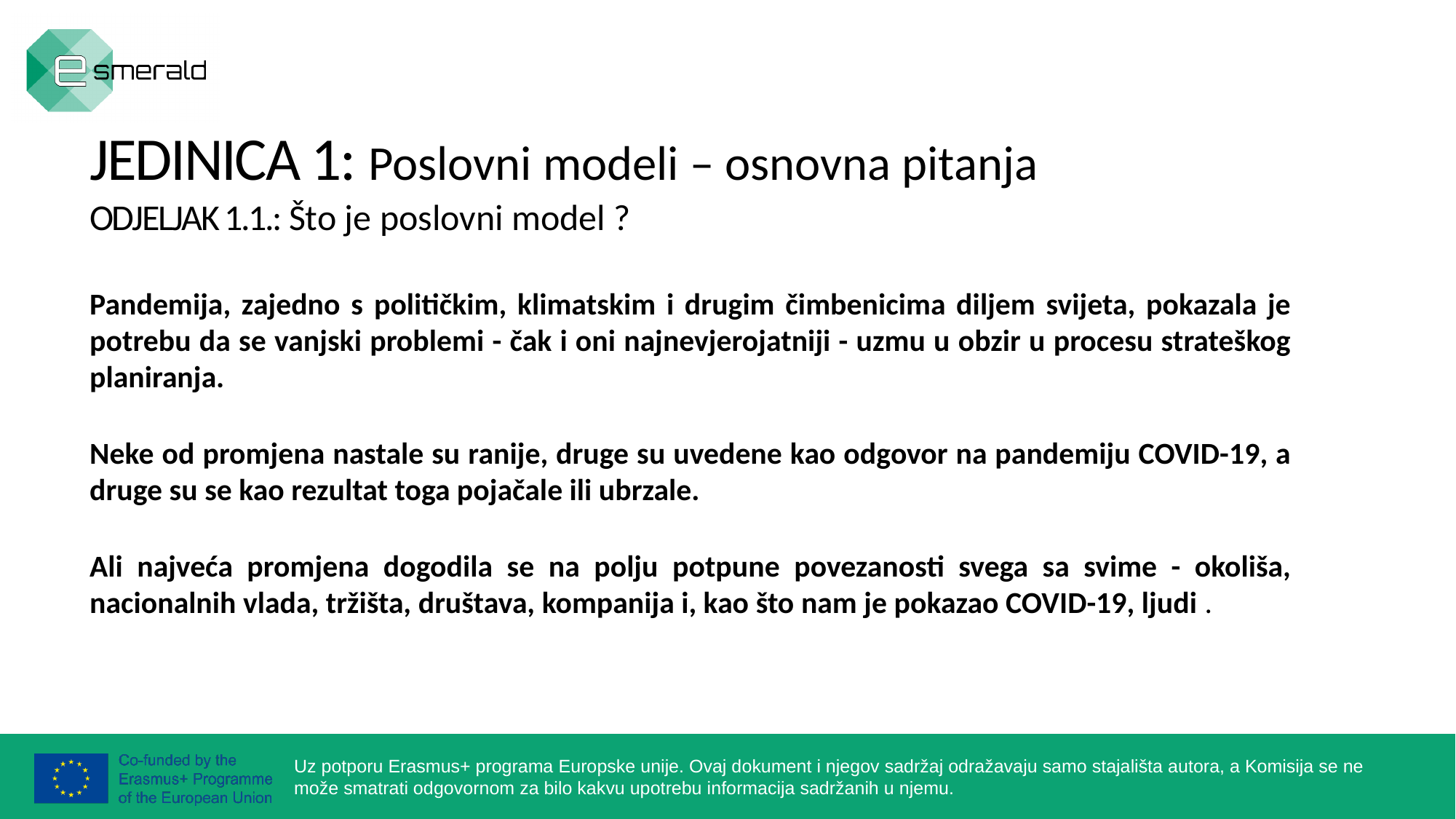

JEDINICA 1: Poslovni modeli – osnovna pitanja
ODJELJAK 1.1.: Što je poslovni model ?

Pandemija, zajedno s političkim, klimatskim i drugim čimbenicima diljem svijeta, pokazala je potrebu da se vanjski problemi - čak i oni najnevjerojatniji - uzmu u obzir u procesu strateškog planiranja.

Neke od promjena nastale su ranije, druge su uvedene kao odgovor na pandemiju COVID-19, a druge su se kao rezultat toga pojačale ili ubrzale.

Ali najveća promjena dogodila se na polju potpune povezanosti svega sa svime - okoliša, nacionalnih vlada, tržišta, društava, kompanija i, kao što nam je pokazao COVID-19, ljudi .